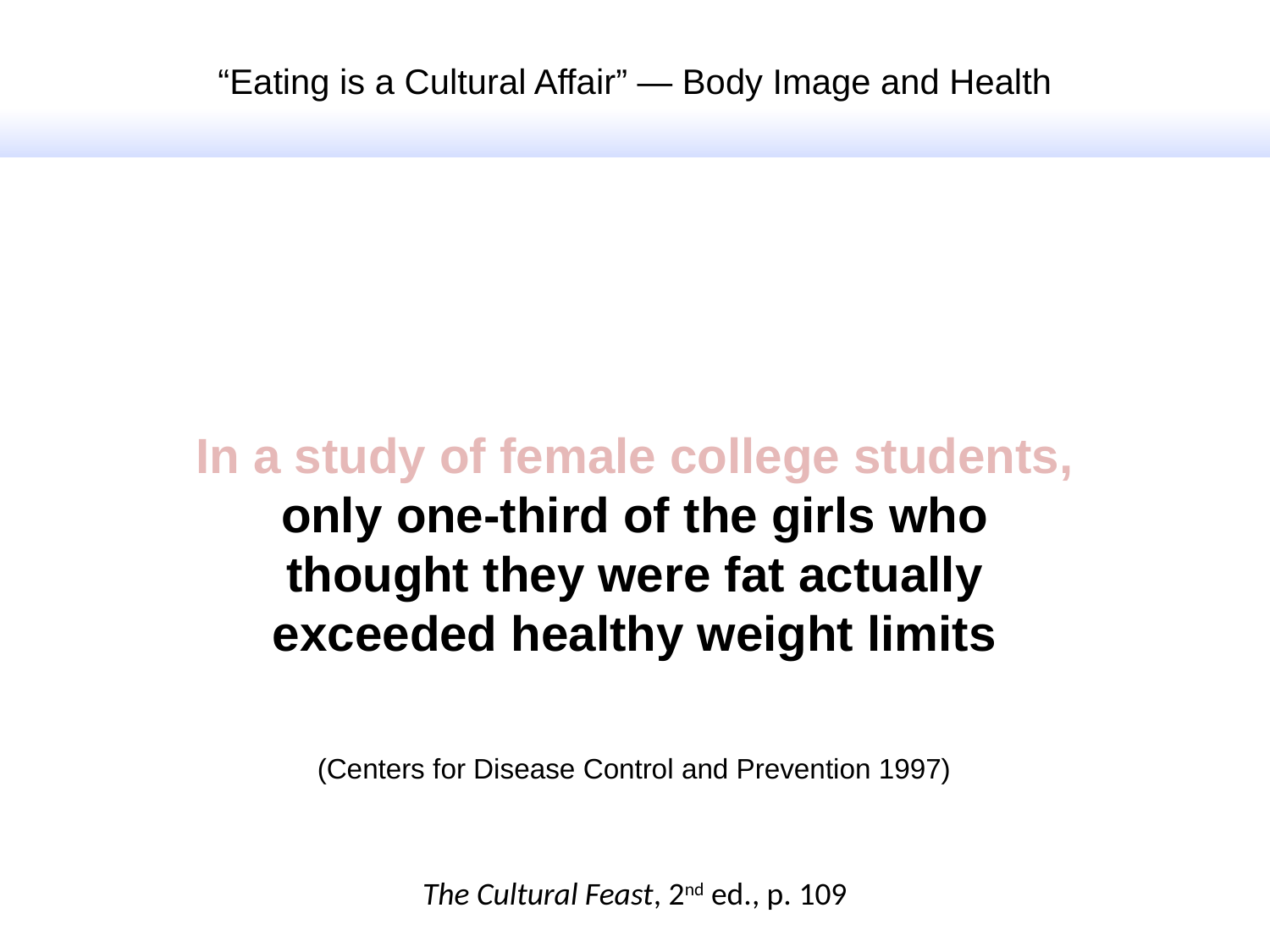

“Eating is a Cultural Affair” — Body Image and Health

In a study of female college students, only one-third of the girls who thought they were fat actually exceeded healthy weight limits

(Centers for Disease Control and Prevention 1997)
The Cultural Feast, 2nd ed., p. 109